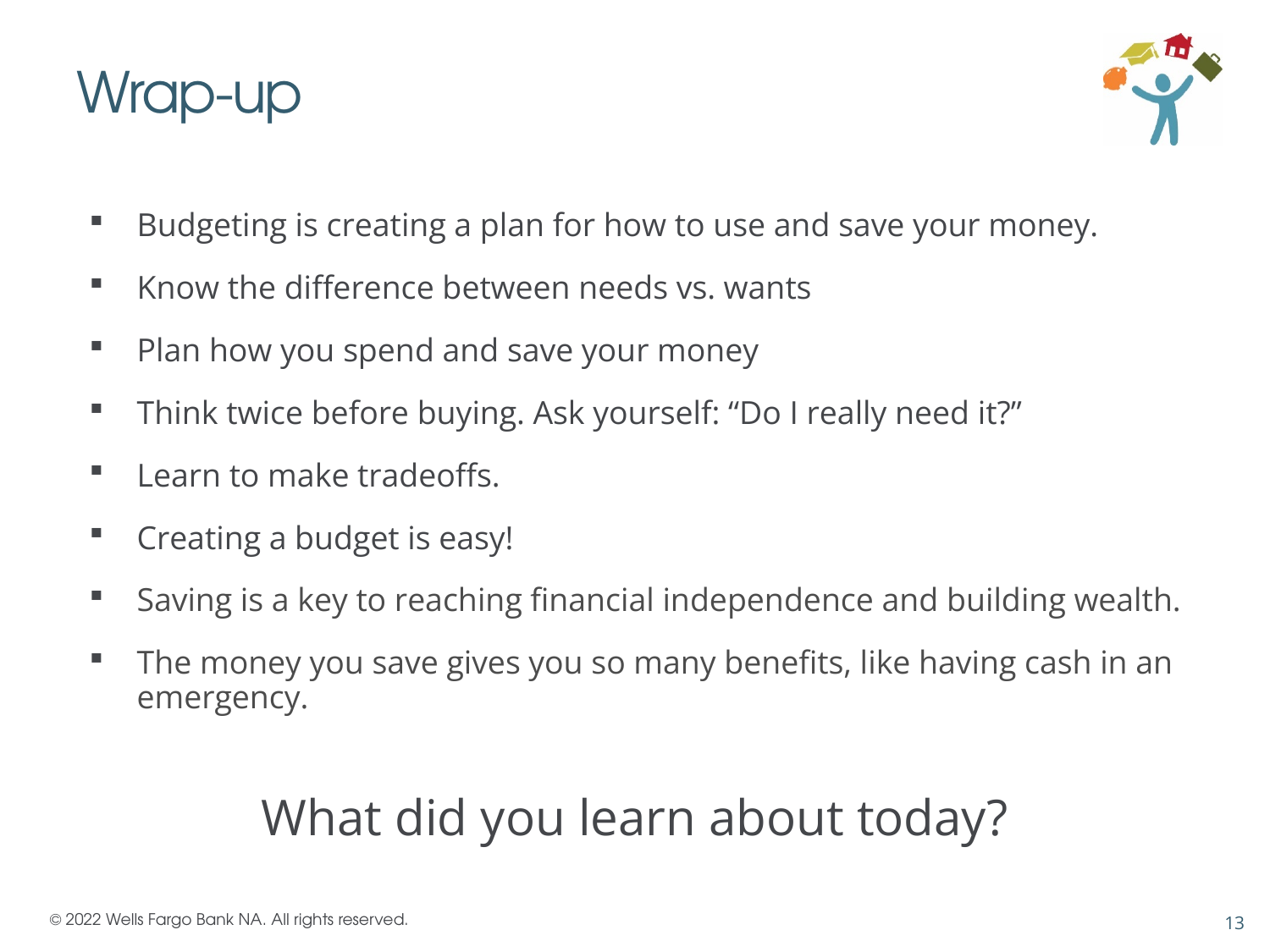

# Wrap-up
Budgeting is creating a plan for how to use and save your money.
Know the difference between needs vs. wants
Plan how you spend and save your money
Think twice before buying. Ask yourself: “Do I really need it?”
Learn to make tradeoffs.
Creating a budget is easy!
Saving is a key to reaching financial independence and building wealth.
The money you save gives you so many benefits, like having cash in an emergency.
What did you learn about today?
13